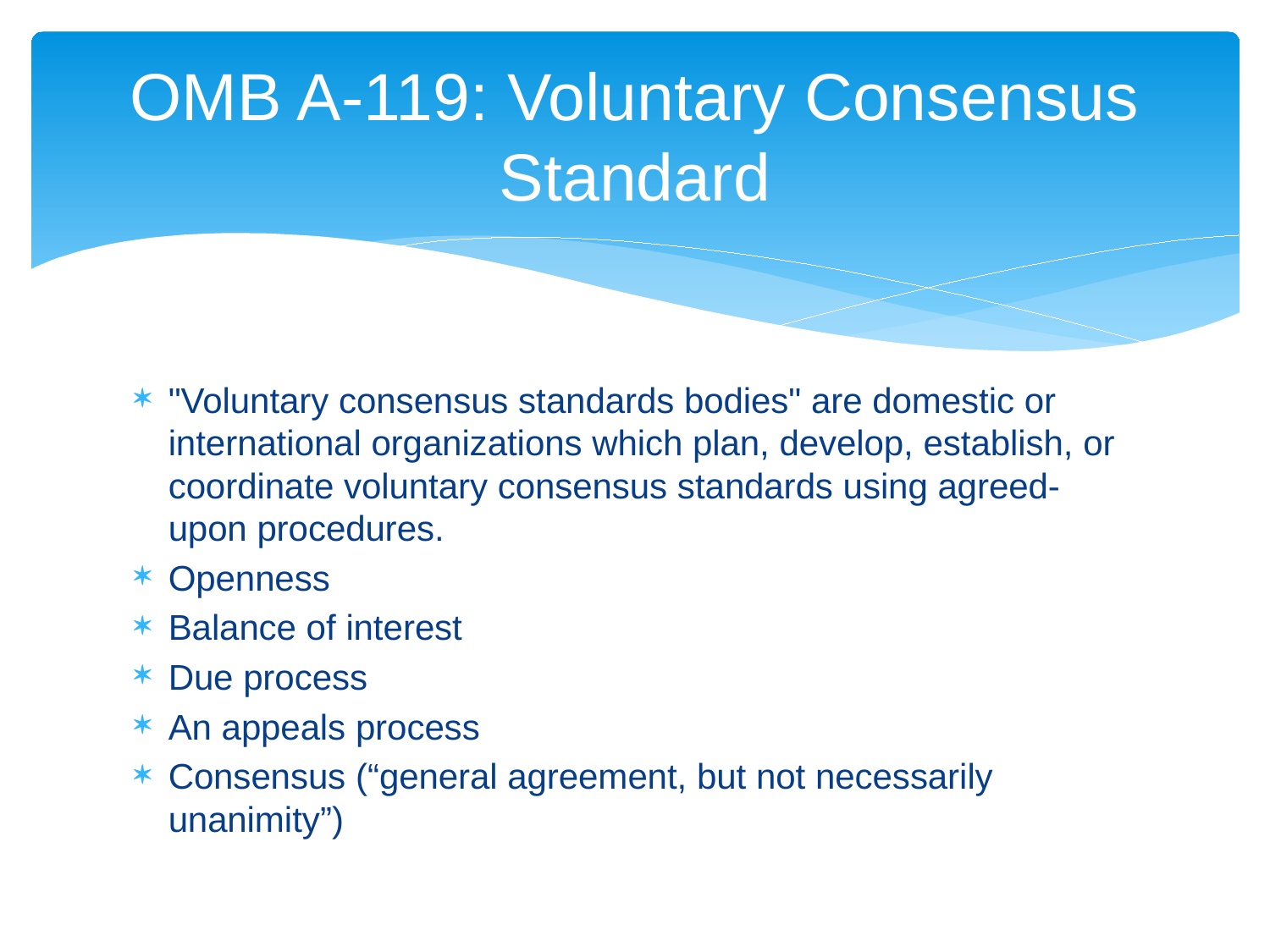

# OMB A-119: Voluntary Consensus Standard
"Voluntary consensus standards bodies" are domestic or international organizations which plan, develop, establish, or coordinate voluntary consensus standards using agreed-upon procedures.
Openness
Balance of interest
Due process
An appeals process
Consensus (“general agreement, but not necessarily unanimity”)